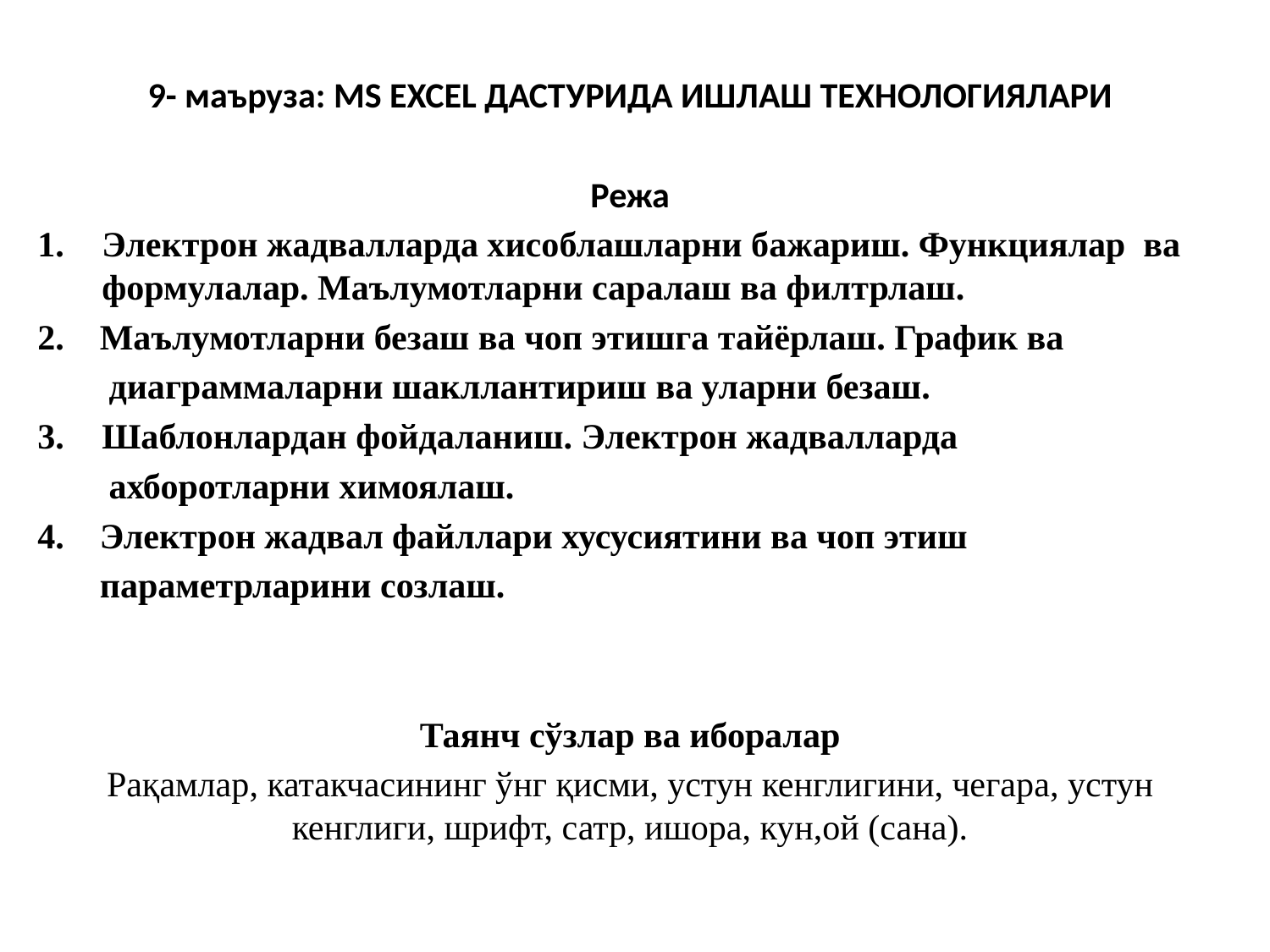

9- маъруза: MS EXCEL ДАСТУРИДА ИШЛАШ ТЕХНОЛОГИЯЛАРИ

Режа
Электрон жадвалларда хисоблашларни бажариш. Функциялар  ва формулалар. Маълумотларни саралаш ва филтрлаш.
2.    Маълумотларни безаш ва чоп этишга тайёрлаш. График ва
        диаграммаларни шакллантириш ва уларни безаш.
Шаблонлардан фойдаланиш. Электрон жадвалларда
        ахборотларни химоялаш.
4.    Электрон жадвал файллари хусусиятини ва чоп этиш
       параметрларини созлаш.

Таянч сўзлар ва иборалар
Рақамлар, катакчасининг ўнг қисми, устун кенглигини, чегара, устун кенглиги, шрифт, сатр, ишора, кун,ой (сана).